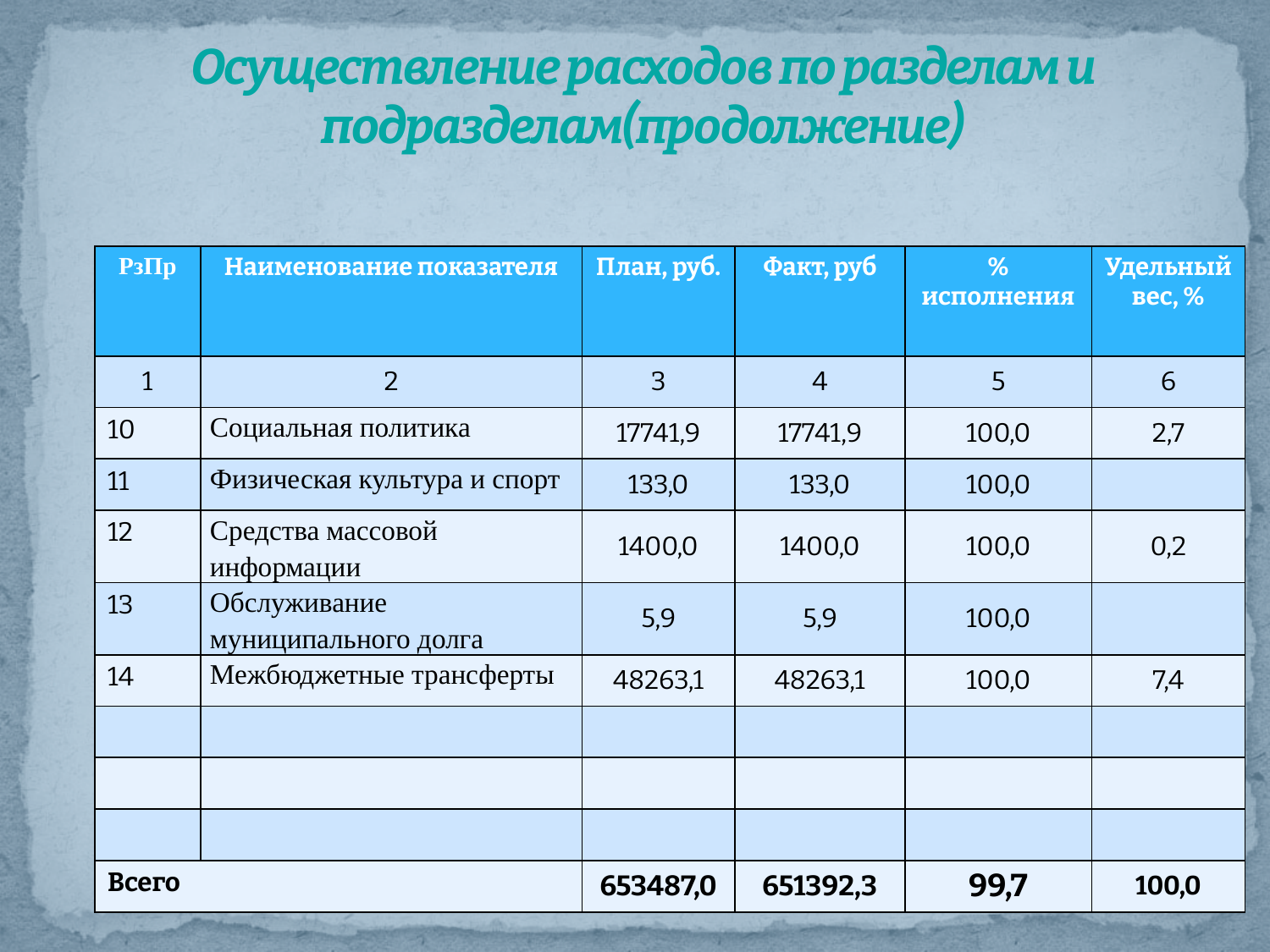

# Осуществление расходов по разделам и подразделам(продолжение)
| РзПр | Наименование показателя | План, руб. | Факт, руб | % исполнения | Удельный вес, % |
| --- | --- | --- | --- | --- | --- |
| 1 | 2 | 3 | 4 | 5 | 6 |
| 10 | Социальная политика | 17741,9 | 17741,9 | 100,0 | 2,7 |
| 11 | Физическая культура и спорт | 133,0 | 133,0 | 100,0 |  |
| 12 | Средства массовой информации | 1400,0 | 1400,0 | 100,0 | 0,2 |
| 13 | Обслуживание муниципального долга | 5,9 | 5,9 | 100,0 |  |
| 14 | Межбюджетные трансферты | 48263,1 | 48263,1 | 100,0 | 7,4 |
|  |  |  |  |  |  |
|  |  |  |  |  |  |
|  |  |  |  |  |  |
| Всего |  | 653487,0 | 651392,3 | 99,7 | 100,0 |